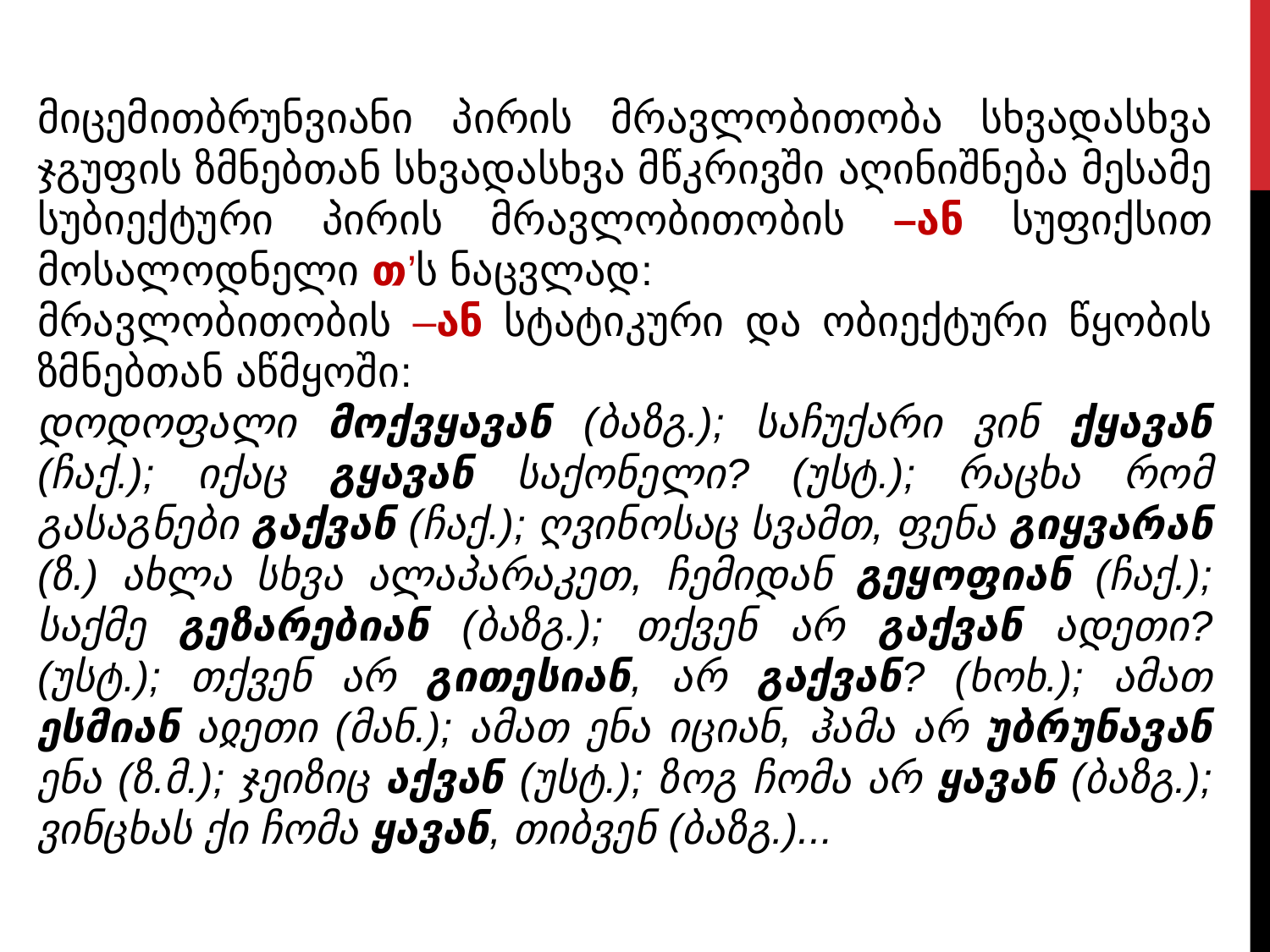

მიცემითბრუნვიანი პირის მრავლობითობა სხვადასხვა ჯგუფის ზმნებთან სხვადასხვა მწკრივში აღინიშნება მესამე სუბიექტური პირის მრავლობითობის –ან სუფიქსით მოსალოდნელი თ’ს ნაცვლად:
მრავლობითობის –ან სტატიკური და ობიექტური წყობის ზმნებთან აწმყოში:
დოდოფალი მოქვყავან (ბაზგ.); საჩუქარი ვინ ქყავან (ჩაქ.); იქაც გყავან საქონელი? (უსტ.); რაცხა რომ გასაგნები გაქვან (ჩაქ.); ღვინოსაც სვამთ, ფენა გიყვარან (ზ.) ახლა სხვა ალაპარაკეთ, ჩემიდან გეყოფიან (ჩაქ.); საქმე გეზარებიან (ბაზგ.); თქვენ არ გაქვან ადეთი? (უსტ.); თქვენ არ გითესიან, არ გაქვან? (ხოხ.); ამათ ესმიან აჲეთი (მან.); ამათ ენა იციან, ჰამა არ უბრუნავან ენა (ზ.მ.); ჯეიზიც აქვან (უსტ.); ზოგ ჩომა არ ყავან (ბაზგ.); ვინცხას ქი ჩომა ყავან, თიბვენ (ბაზგ.)...